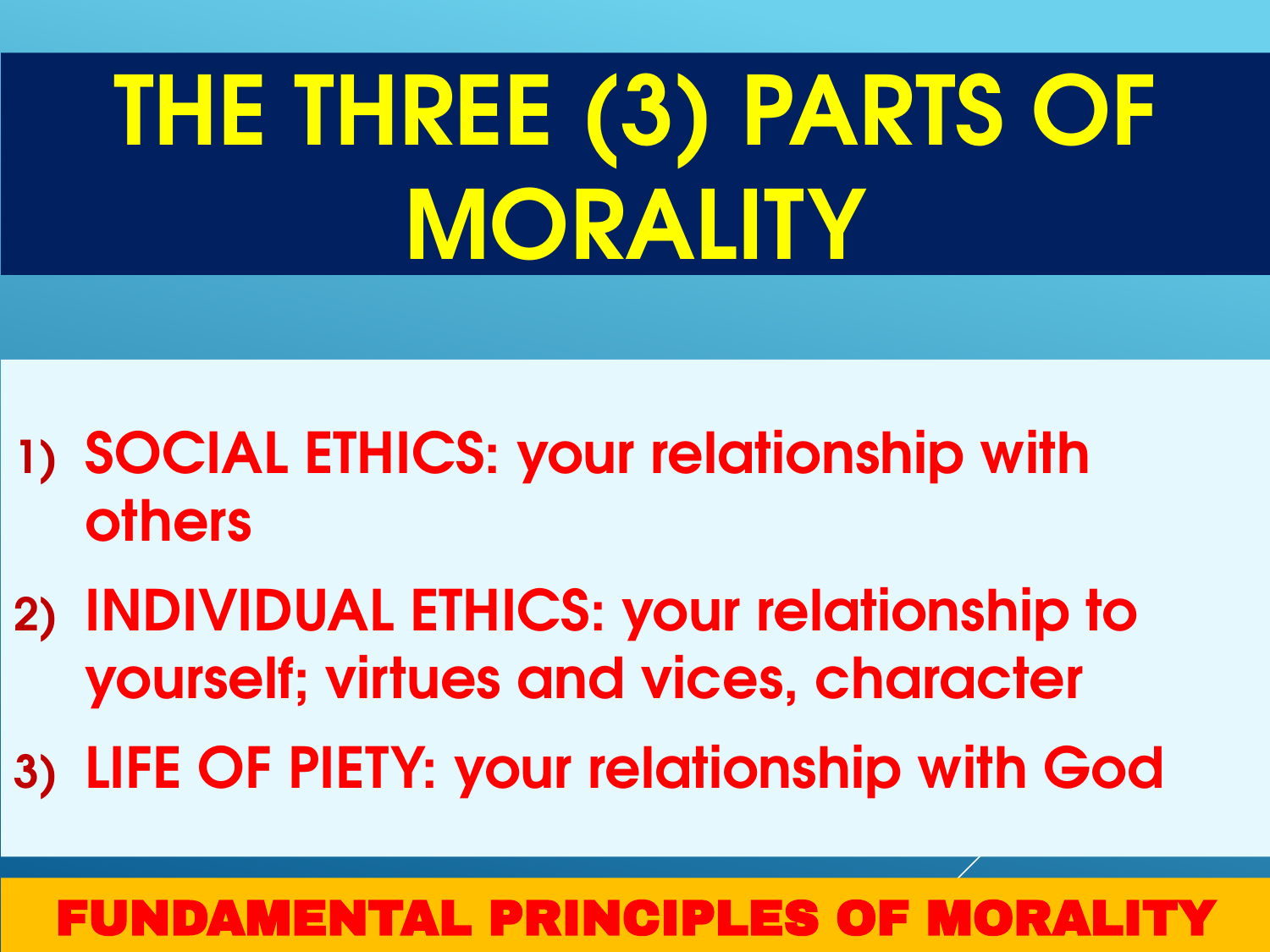

THE THREE (3) PARTS OF MORALITY
SOCIAL ETHICS: your relationship with others
INDIVIDUAL ETHICS: your relationship to yourself; virtues and vices, character
LIFE OF PIETY: your relationship with God

FUNDAMENTAL PRINCIPLES OF MORALITY